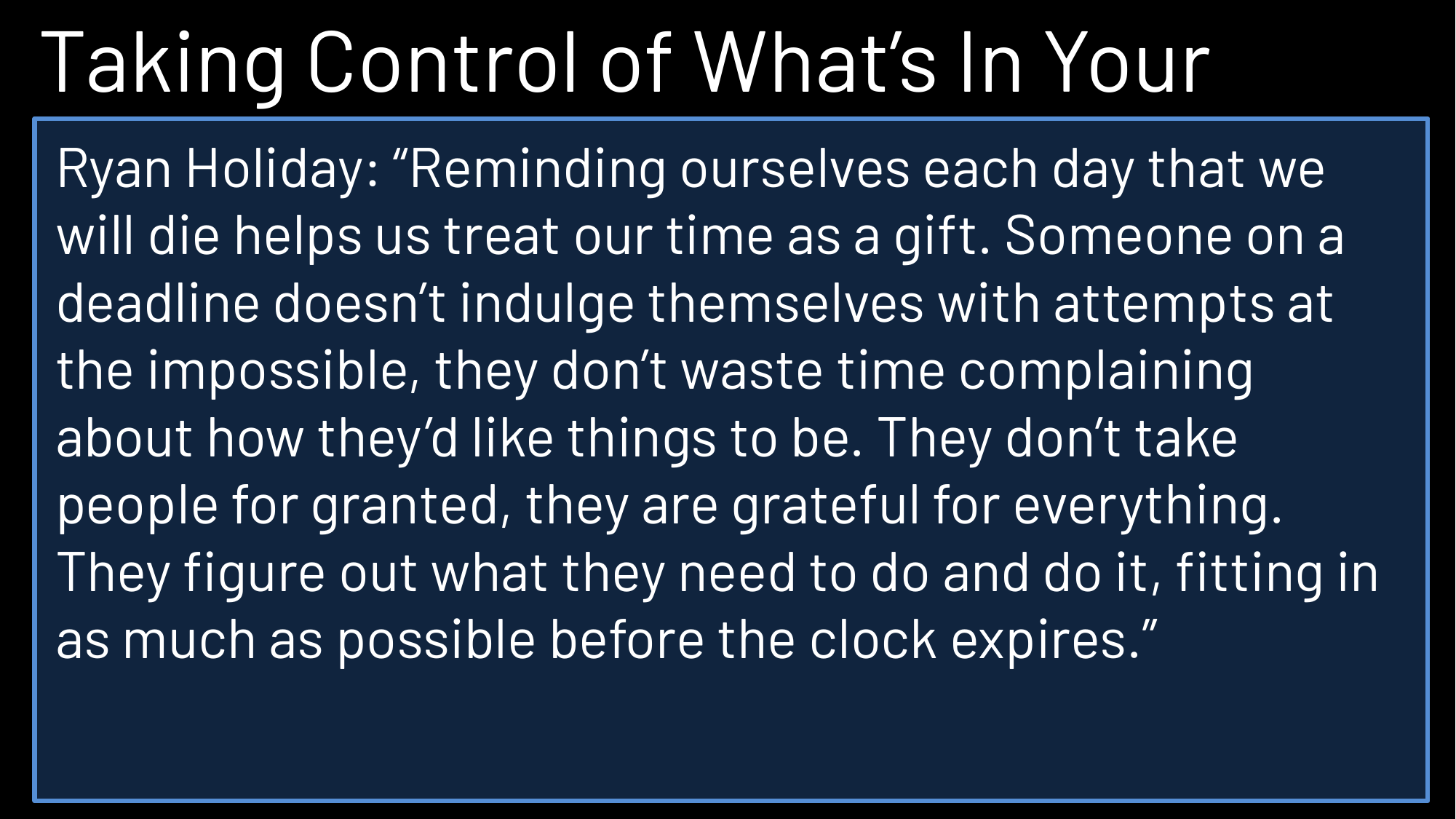

Taking Control of What’s In Your Control

Ryan Holiday: “Reminding ourselves each day that we will die helps us treat our time as a gift. Someone on a deadline doesn’t indulge themselves with attempts at the impossible, they don’t waste time complaining about how they’d like things to be. They don’t take people for granted, they are grateful for everything. They figure out what they need to do and do it, fitting in as much as possible before the clock expires.”
4.	Guard the Good Deposit
What Jesus “entrusted” (parathēkē) to Paul (1:12), is the “good deposit” (parathēkē) he gave to Timothy (1:14).
“What you heard from me” (1:13) is the same expression repeated in 2:2 (“the things you have heard me say”).
Reflecting on our mortality clarifies what’s important and creates urgency.